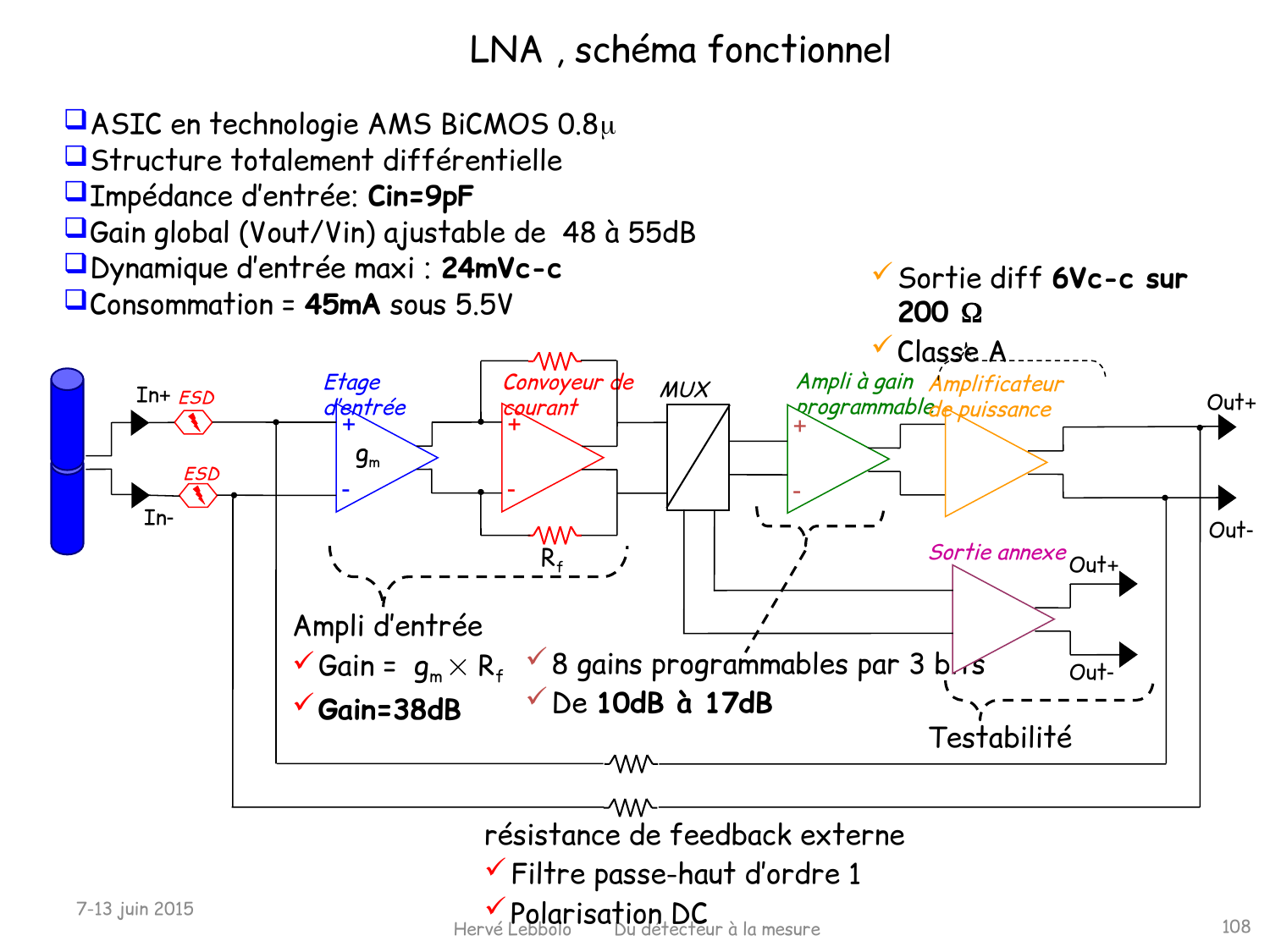

# LNA , schéma fonctionnel
ASIC en technologie AMS BiCMOS 0.8μ
Structure totalement différentielle
Impédance d’entrée: Cin=9pF
Gain global (Vout/Vin) ajustable de  48 à 55dB
Dynamique d’entrée maxi : 24mVc-c
Consommation = 45mA sous 5.5V
Sortie diff 6Vc-c sur 200 Ω
Classe A

Ampli à gain programmable
Etage
d’entrée
Convoyeur de courant
Amplificateur de puissance
MUX

In+
ESD
Out+
+

−
+

−

+

−

gm

ESD

In−

Out−

Sortie annexe
Out+

Out−
Rf

Ampli d’entrée
Gain =  gm × Rf
Gain=38dB

8 gains programmables par 3 bits
De 10dB à 17dB
Testabilité

résistance de feedback externe
Filtre passe-haut d’ordre 1
Polarisation DC
7-13 juin 2015
108
Hervé Lebbolo        Du détecteur à la mesure